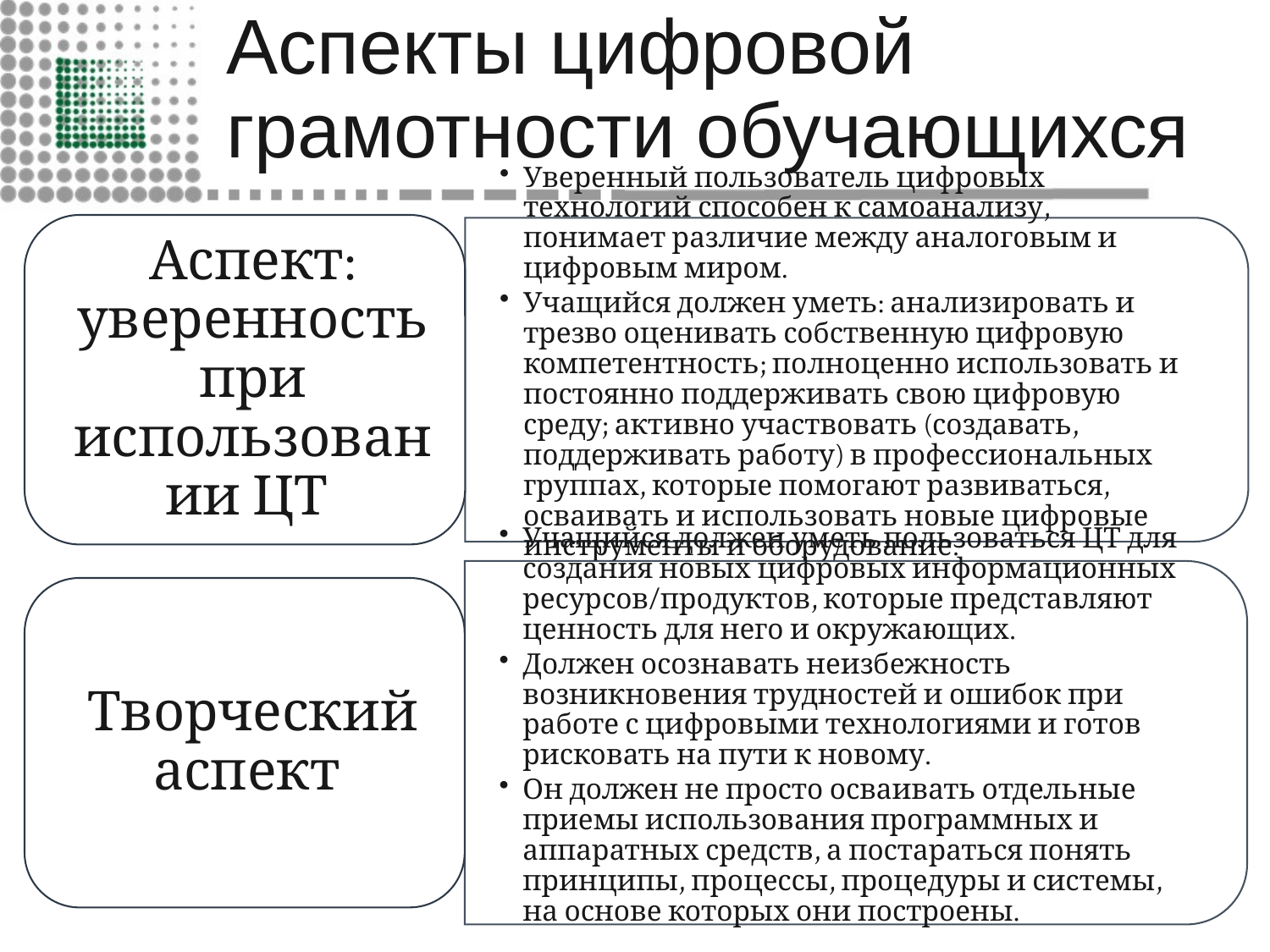

# Аспекты цифровой грамотности обучающихся
Уверенный пользователь цифровых технологий способен к самоанализу, понимает различие между аналоговым и цифровым миром.
Учащийся должен уметь: анализировать и трезво оценивать собственную цифровую компетентность; полноценно использовать и постоянно поддерживать свою цифровую среду; активно участвовать (создавать, поддерживать работу) в профессиональных группах, которые помогают развиваться, осваивать и использовать новые цифровые инструменты и оборудование.

Аспект: уверенность при использовании ЦТ
Учащийся должен уметь пользоваться ЦТ для создания новых цифровых информационных ресурсов/продуктов, которые представляют ценность для него и окружающих.
Должен осознавать неизбежность возникновения трудностей и ошибок при работе с цифровыми технологиями и готов рисковать на пути к новому.
Он должен не просто осваивать отдельные приемы использования программных и аппаратных средств, а постараться понять принципы, процессы, процедуры и системы, на основе которых они построены.

Творческий аспект